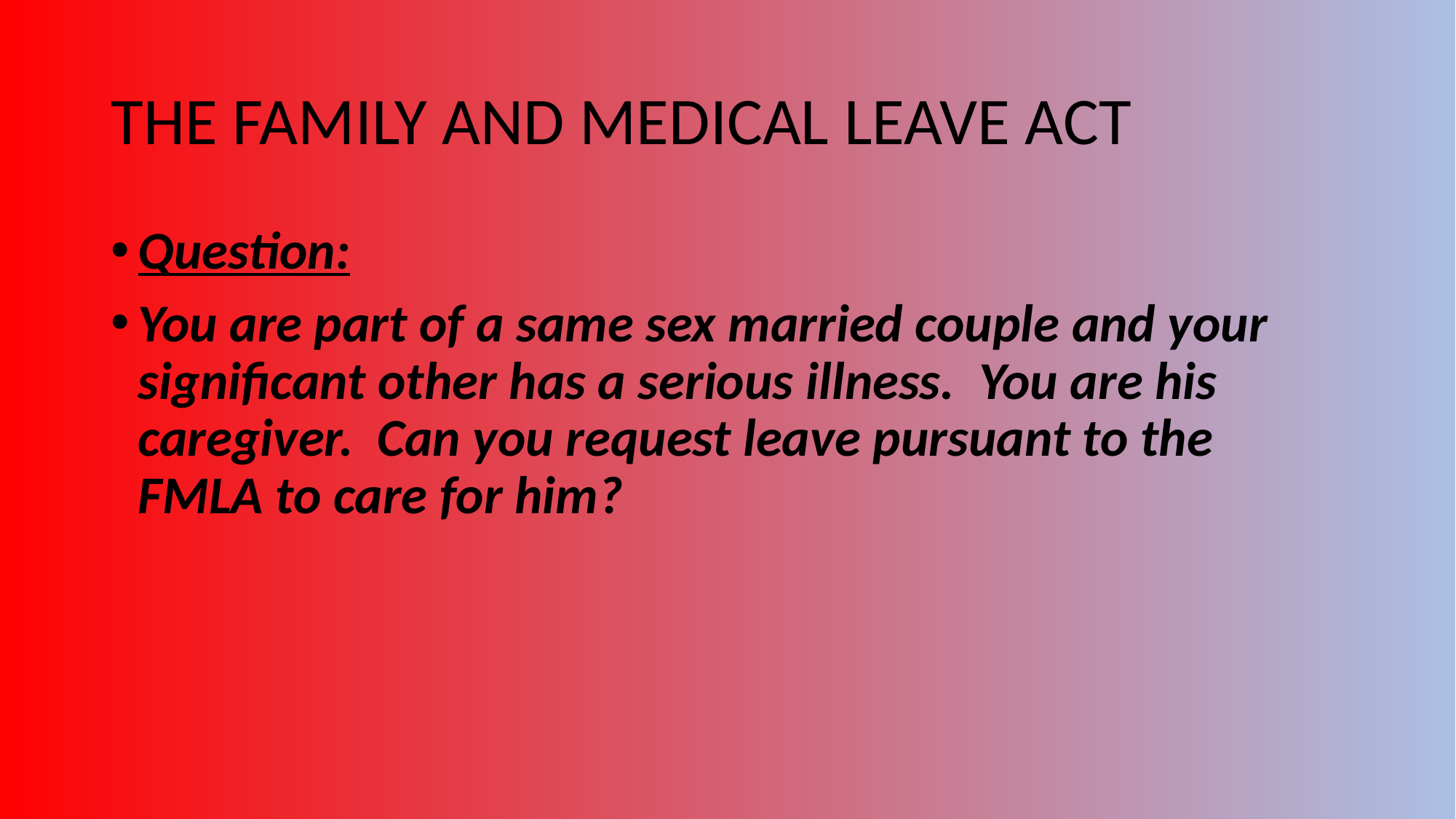

# THE FAMILY AND MEDICAL LEAVE ACT
Question:
You are part of a same sex married couple and your significant other has a serious illness.  You are his caregiver.  Can you request leave pursuant to the FMLA to care for him?